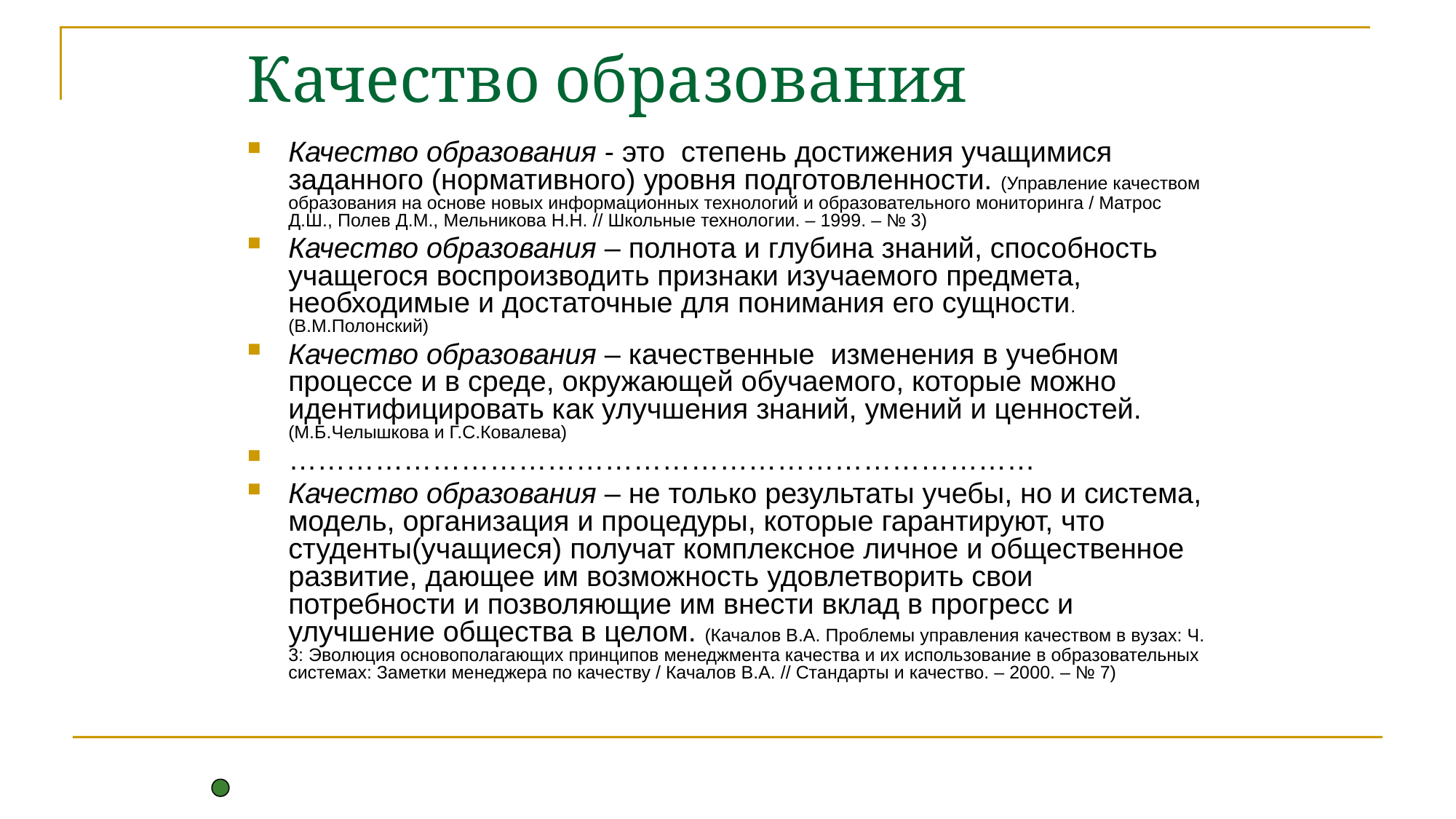

# Качество образования
Качество образования - это  степень достижения учащимися заданного (нормативного) уровня подготовленности. (Управление качеством образования на основе новых информационных технологий и образовательного мониторинга / Матрос Д.Ш., Полев Д.М., Мельникова Н.Н. // Школьные технологии. – 1999. – № 3)
Качество образования – полнота и глубина знаний, способность учащегося воспроизводить признаки изучаемого предмета, необходимые и достаточные для понимания его сущности. (В.М.Полонский)
Качество образования – качественные  изменения в учебном процессе и в среде, окружающей обучаемого, которые можно идентифицировать как улучшения знаний, умений и ценностей. (М.Б.Челышкова и Г.С.Ковалева)
……………………………………………………………………
Качество образования – не только результаты учебы, но и система, модель, организация и процедуры, которые гарантируют, что студенты(учащиеся) получат комплексное личное и общественное развитие, дающее им возможность удовлетворить свои потребности и позволяющие им внести вклад в прогресс и улучшение общества в целом. (Качалов В.А. Проблемы управления качеством в вузах: Ч. 3: Эволюция основополагающих принципов менеджмента качества и их использование в образовательных системах: Заметки менеджера по качеству / Качалов В.А. // Стандарты и качество. – 2000. – № 7)